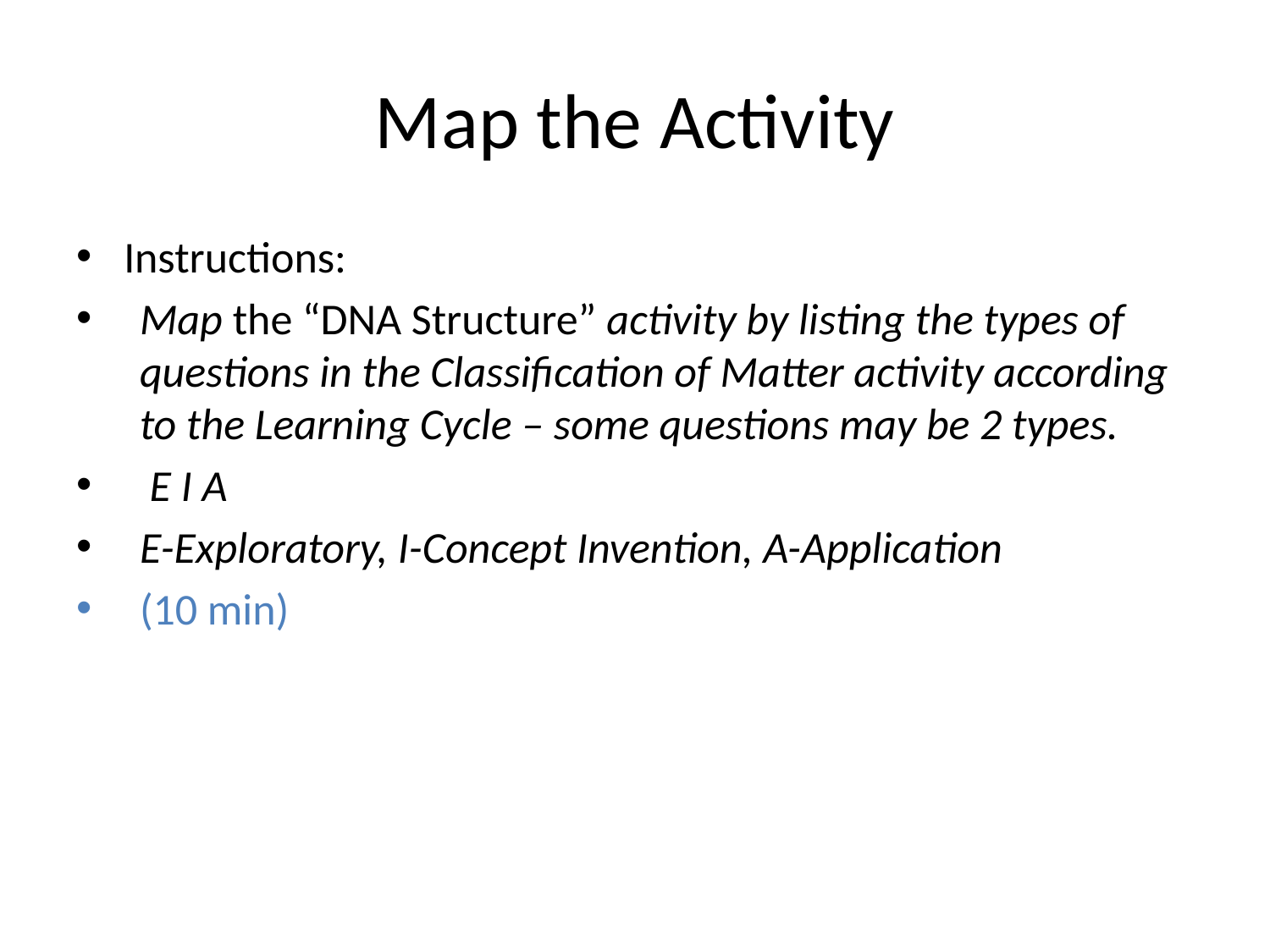

# Map the Activity
Instructions:
Map the “DNA Structure” activity by listing the types of questions in the Classification of Matter activity according to the Learning Cycle – some questions may be 2 types.
 E I A
E-Exploratory, I-Concept Invention, A-Application
(10 min)